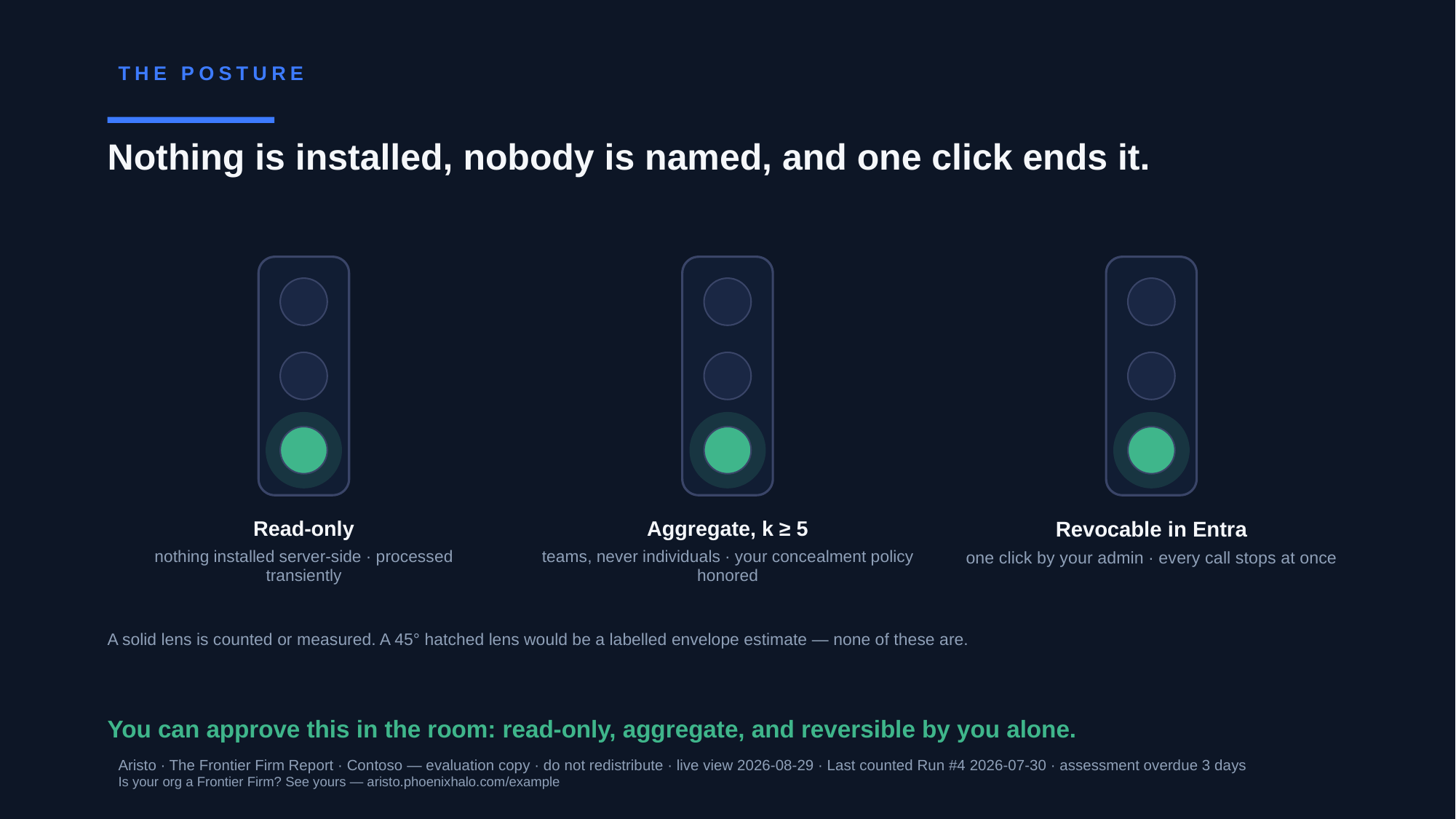

THE POSTURE

Nothing is installed, nobody is named, and one click ends it.

Read-only
nothing installed server-side · processed transiently
Aggregate, k ≥ 5
teams, never individuals · your concealment policy honored
Revocable in Entra
one click by your admin · every call stops at once
A solid lens is counted or measured. A 45° hatched lens would be a labelled envelope estimate — none of these are.
You can approve this in the room: read-only, aggregate, and reversible by you alone.
Aristo · The Frontier Firm Report · Contoso — evaluation copy · do not redistribute · live view 2026-08-29 · Last counted Run #4 2026-07-30 · assessment overdue 3 days
Is your org a Frontier Firm? See yours — aristo.phoenixhalo.com/example